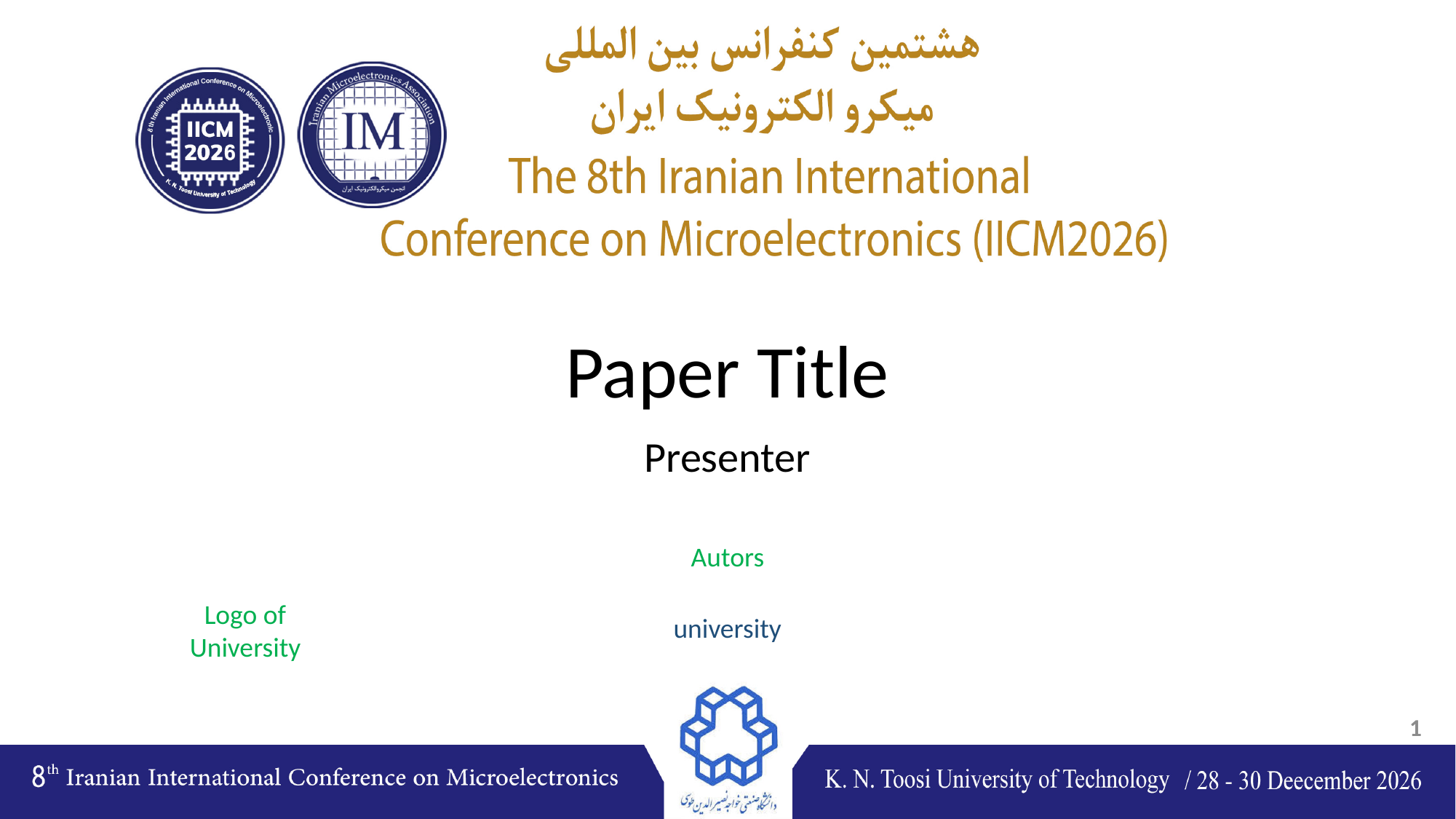

# Paper Title
Presenter
Autors
Logo of University
university
1